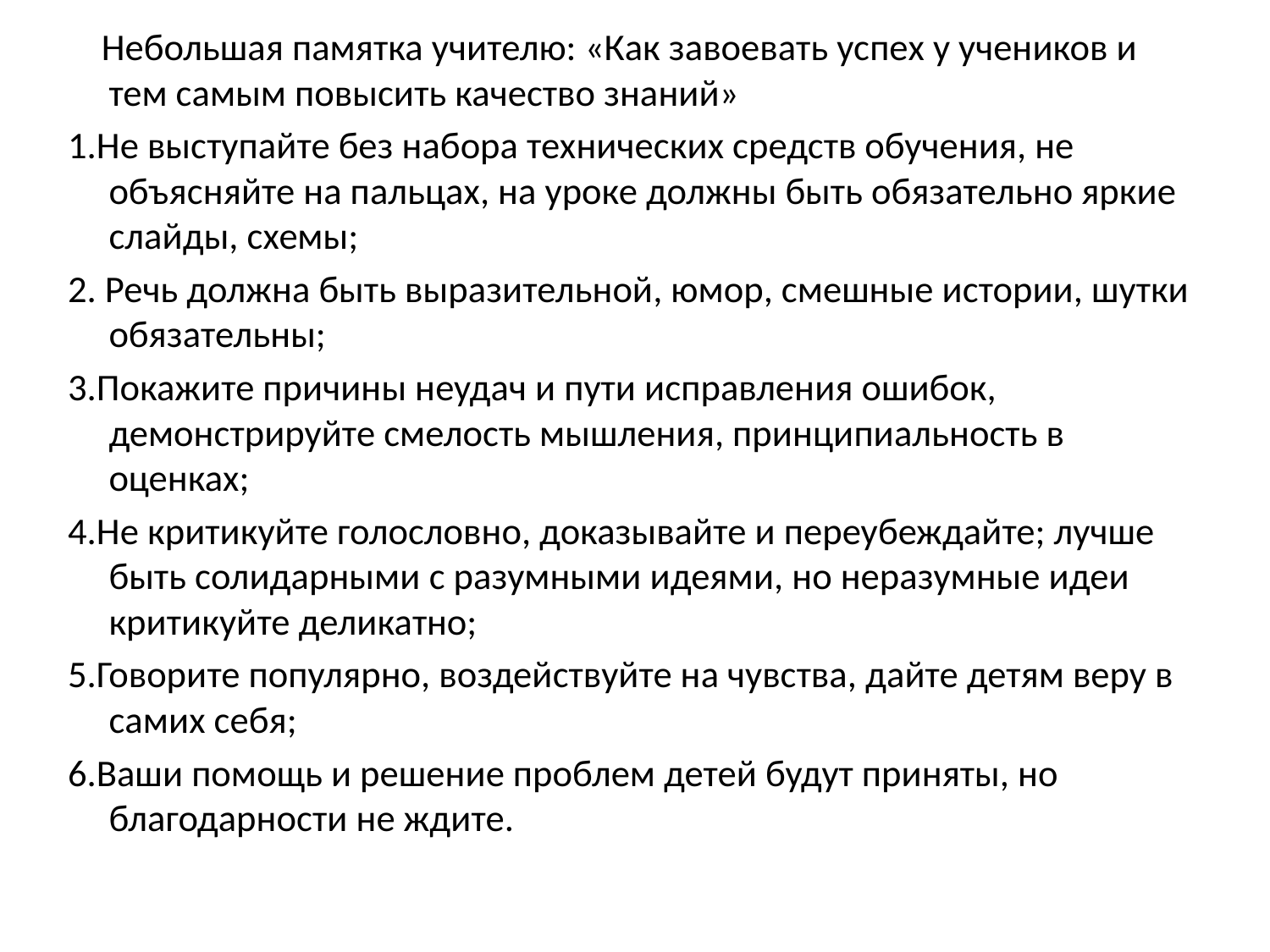

Небольшая памятка учителю: «Как завоевать успех у учеников и тем самым повысить качество знаний»
1.Не выступайте без набора технических средств обучения, не объясняйте на пальцах, на уроке должны быть обязательно яркие слайды, схемы;
2. Речь должна быть выразительной, юмор, смешные истории, шутки обязательны;
3.Покажите причины неудач и пути исправления ошибок, демонстрируйте смелость мышления, принципиальность в оценках;
4.Не критикуйте голословно, доказывайте и переубеждайте; лучше быть солидарными с разумными идеями, но неразумные идеи критикуйте деликатно;
5.Говорите популярно, воздействуйте на чувства, дайте детям веру в самих себя;
6.Ваши помощь и решение проблем детей будут приняты, но благодарности не ждите.
#